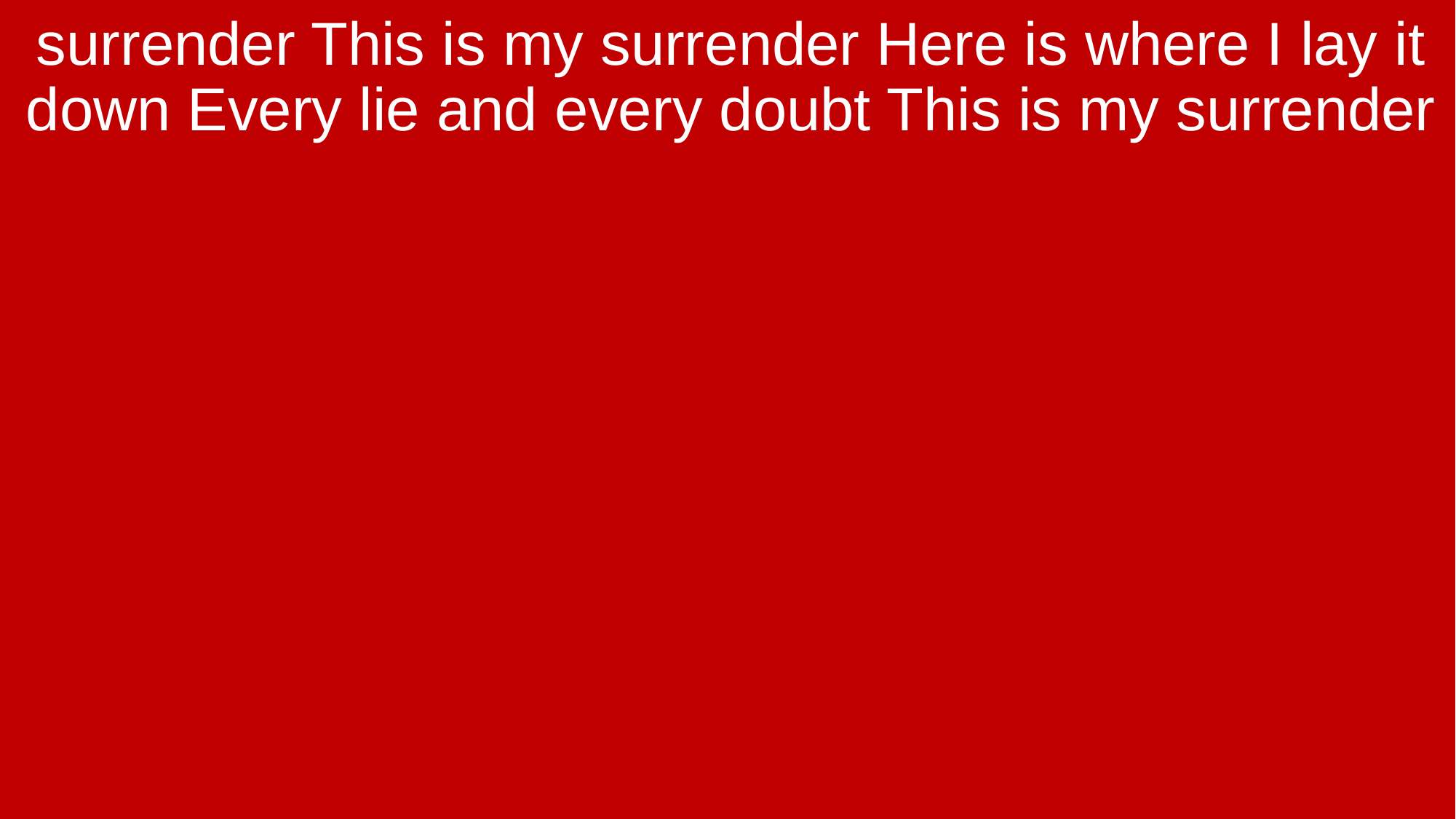

surrender This is my surrender Here is where I lay it down Every lie and every doubt This is my surrender